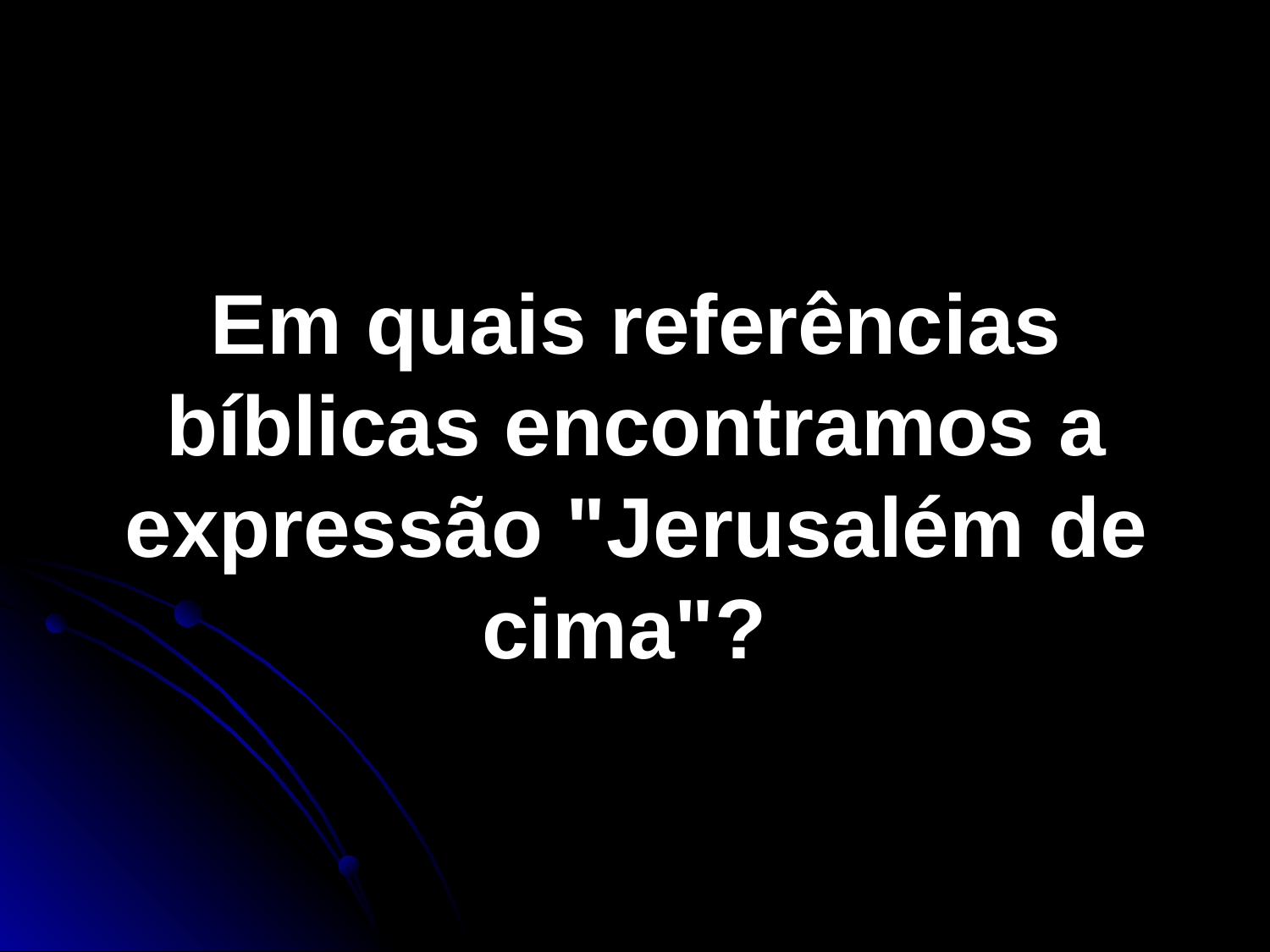

Em quais referências bíblicas encontramos a expressão "Jerusalém de cima"?